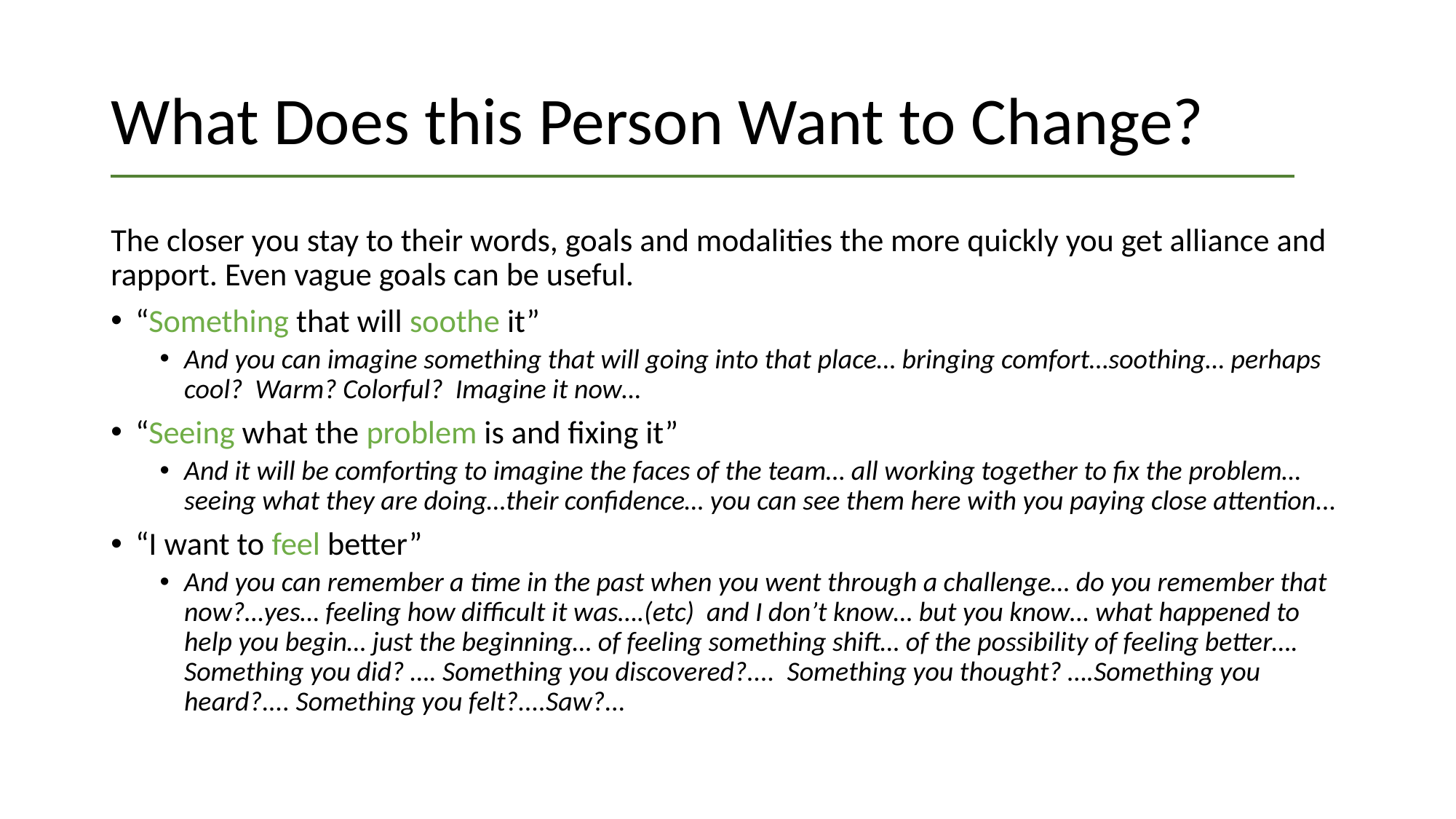

# What Does this Person Want to Change?
The closer you stay to their words, goals and modalities the more quickly you get alliance and rapport. Even vague goals can be useful.
“Something that will soothe it”
And you can imagine something that will going into that place… bringing comfort…soothing… perhaps cool?  Warm? Colorful?  Imagine it now…
“Seeing what the problem is and fixing it”
And it will be comforting to imagine the faces of the team… all working together to fix the problem… seeing what they are doing…their confidence… you can see them here with you paying close attention...
“I want to feel better”
And you can remember a time in the past when you went through a challenge… do you remember that now?…yes… feeling how difficult it was….(etc)  and I don’t know… but you know… what happened to help you begin… just the beginning… of feeling something shift… of the possibility of feeling better….   Something you did? …. Something you discovered?....  Something you thought? ….Something you heard?.... Something you felt?....Saw?...